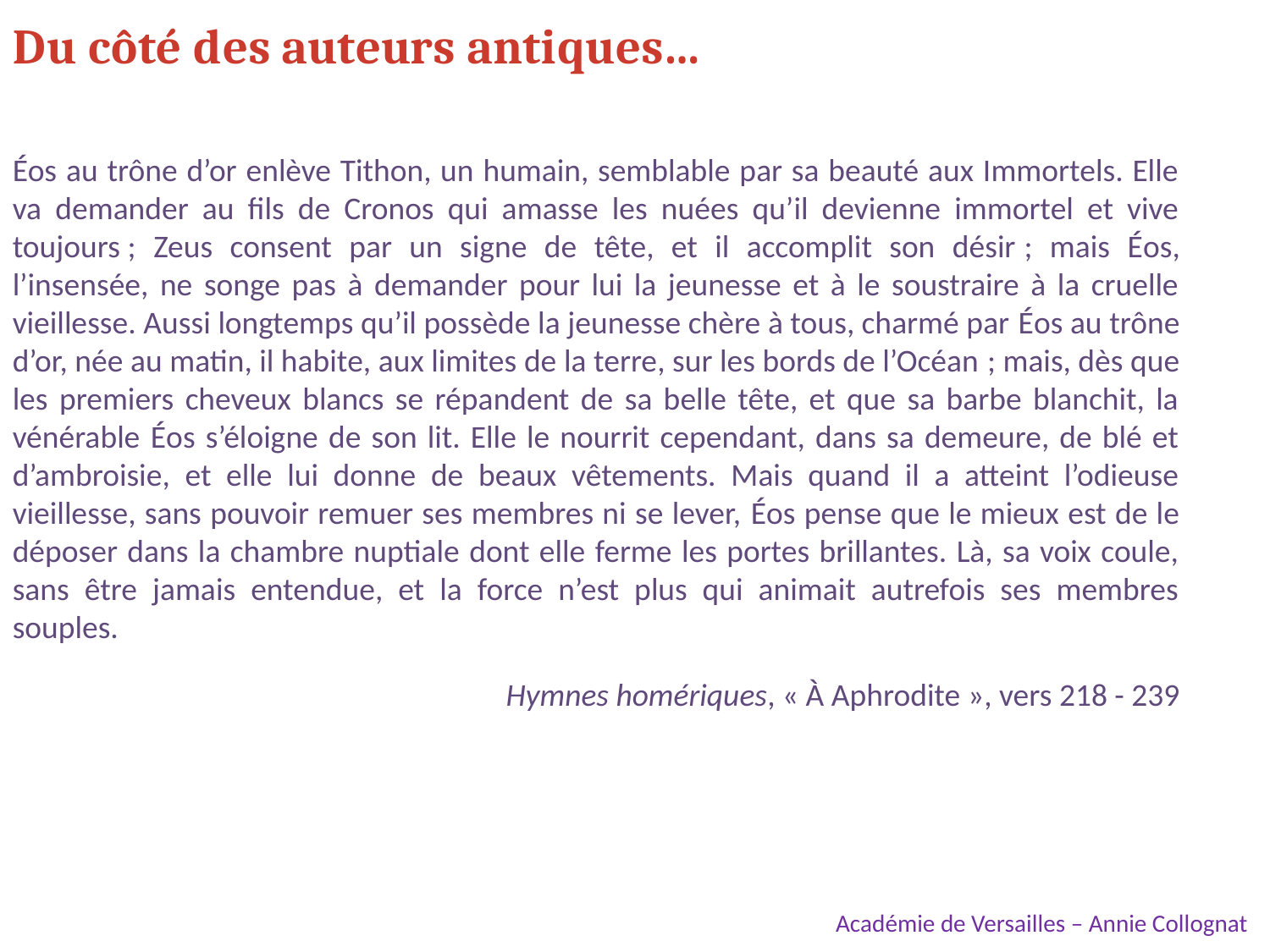

Du côté des auteurs antiques…

Éos au trône d’or enlève Tithon, un humain, semblable par sa beauté aux Immortels. Elle va demander au fils de Cronos qui amasse les nuées qu’il devienne immortel et vive toujours ; Zeus consent par un signe de tête, et il accomplit son désir ; mais Éos, l’insensée, ne songe pas à demander pour lui la jeunesse et à le soustraire à la cruelle vieillesse. Aussi longtemps qu’il possède la jeunesse chère à tous, charmé par Éos au trône d’or, née au matin, il habite, aux limites de la terre, sur les bords de l’Océan ; mais, dès que les premiers cheveux blancs se répandent de sa belle tête, et que sa barbe blanchit, la vénérable Éos s’éloigne de son lit. Elle le nourrit cependant, dans sa demeure, de blé et d’ambroisie, et elle lui donne de beaux vêtements. Mais quand il a atteint l’odieuse vieillesse, sans pouvoir remuer ses membres ni se lever, Éos pense que le mieux est de le déposer dans la chambre nuptiale dont elle ferme les portes brillantes. Là, sa voix coule, sans être jamais entendue, et la force n’est plus qui animait autrefois ses membres souples.

Hymnes homériques, « À Aphrodite », vers 218 - 239

                                                                       Académie de Versailles – Annie Collognat